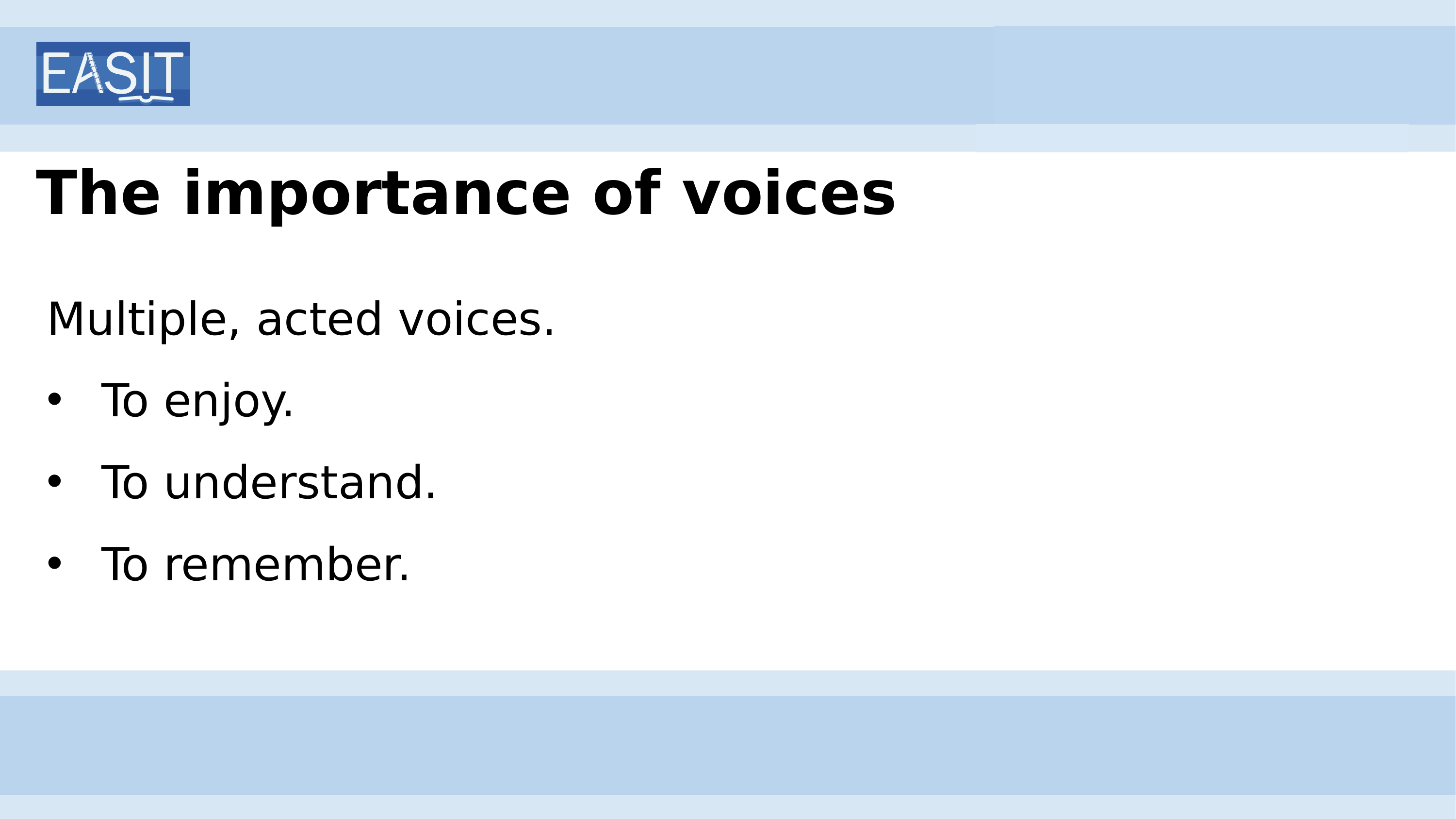

# The importance of voices

Multiple, acted voices.
To enjoy.
To understand.
To remember.